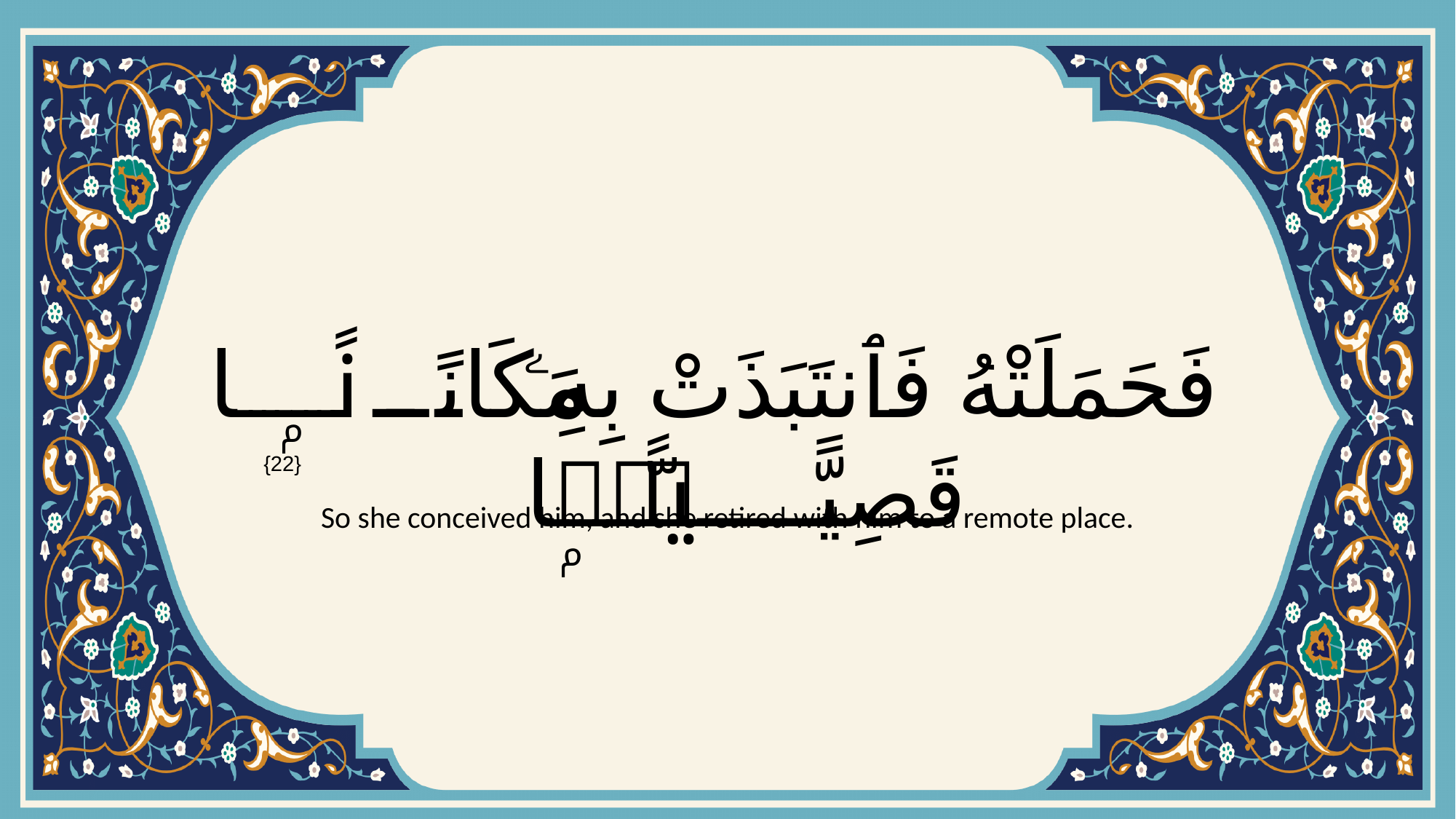

# فَحَمَلَتْهُ فَٱنتَبَذَتْ بِهِۦ مَكَانًۭا قَصِيًّۭا
{22}
So she conceived him, and she retired with him to a remote place.